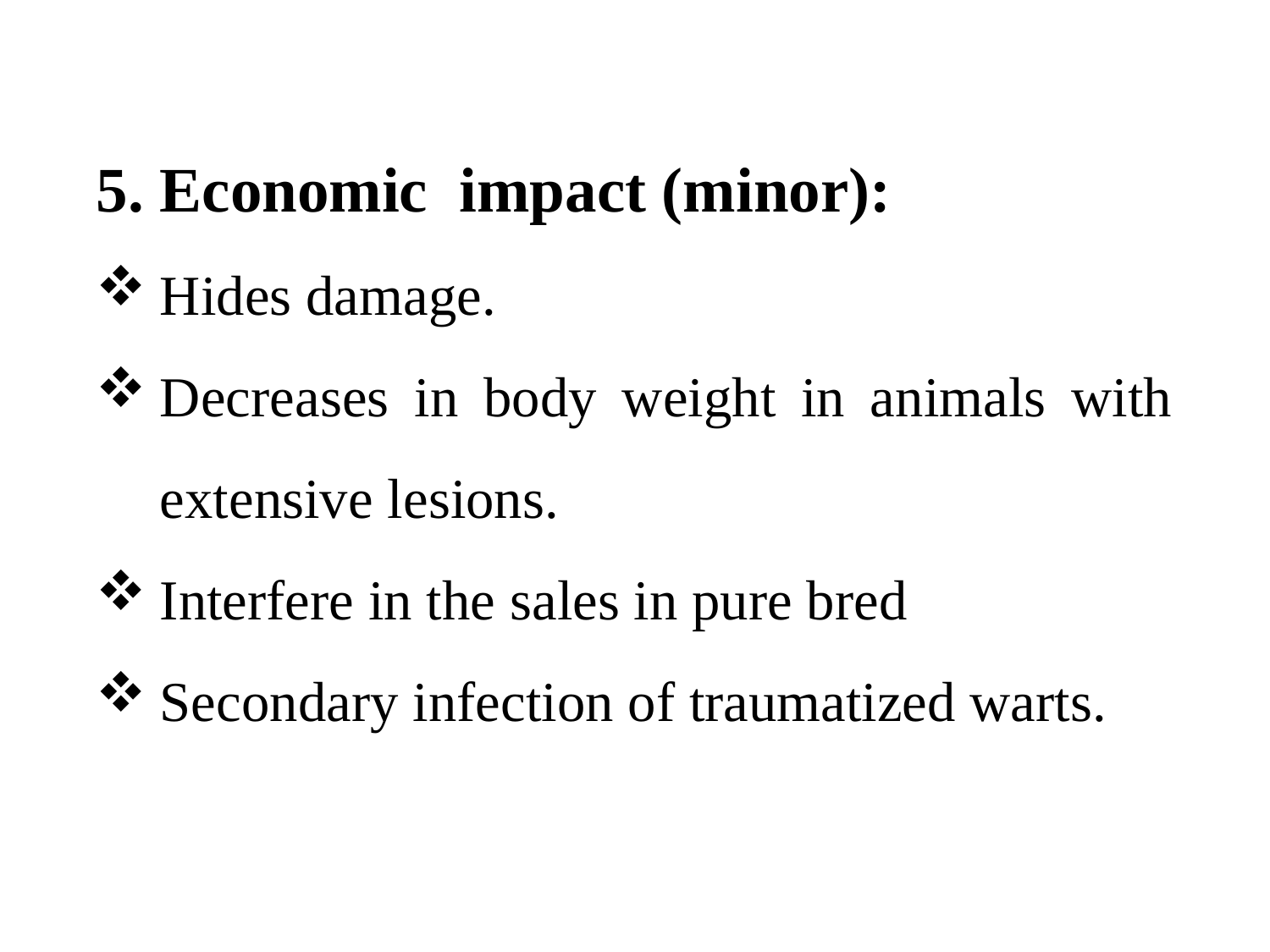

5. Economic  impact (minor):
Hides damage.
Decreases in body weight in animals with extensive lesions.
Interfere in the sales in pure bred
Secondary infection of traumatized warts.